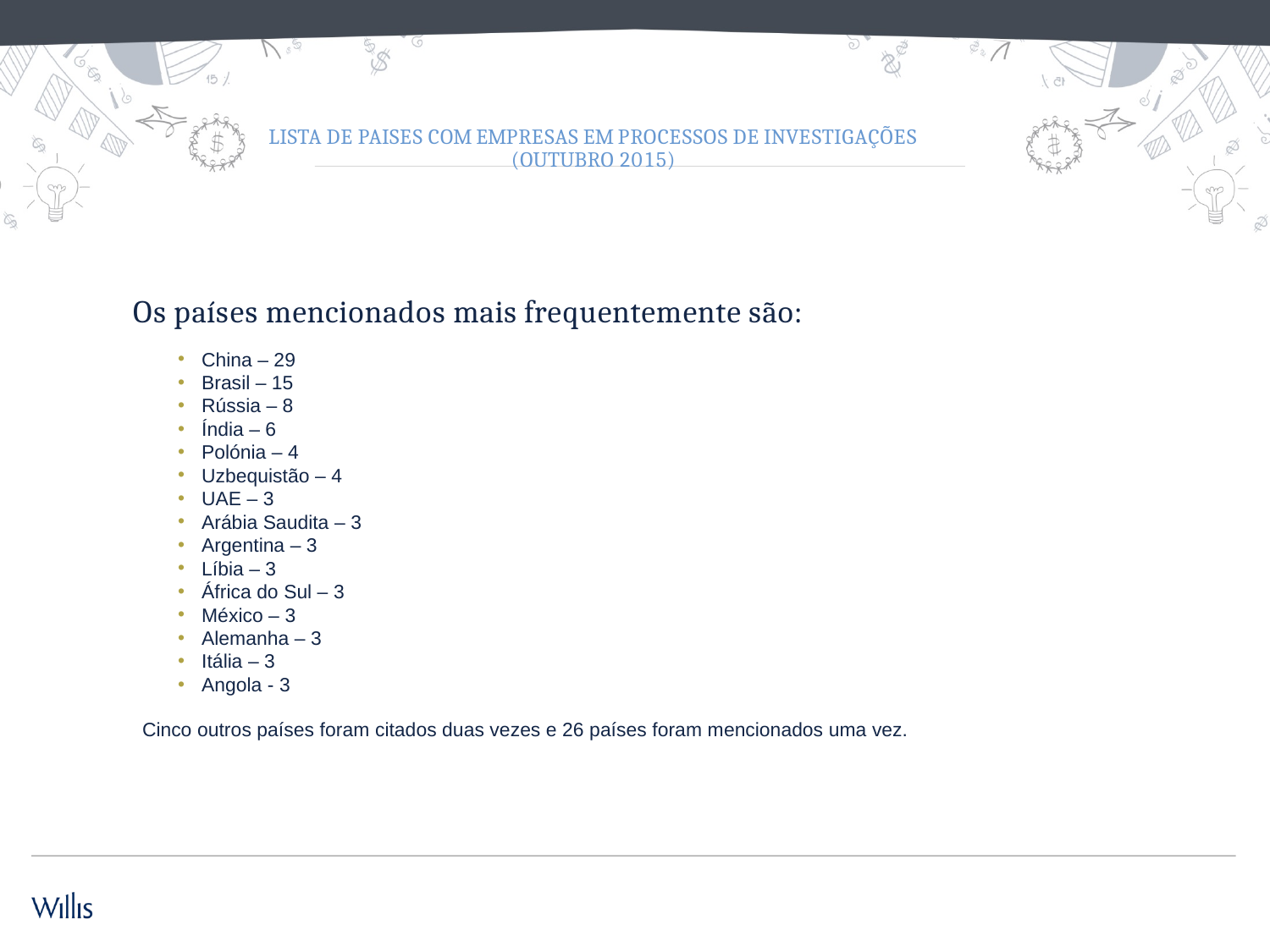

# LISTA DE PAISES COM EMPRESAS EM PROCESSOS DE INVESTIGAÇÕES (outubro 2015)
Os países mencionados mais frequentemente são:
China – 29
Brasil – 15
Rússia – 8
Índia – 6
Polónia – 4
Uzbequistão – 4
UAE – 3
Arábia Saudita – 3
Argentina – 3
Líbia – 3
África do Sul – 3
México – 3
Alemanha – 3
Itália – 3
Angola - 3
Cinco outros países foram citados duas vezes e 26 países foram mencionados uma vez.